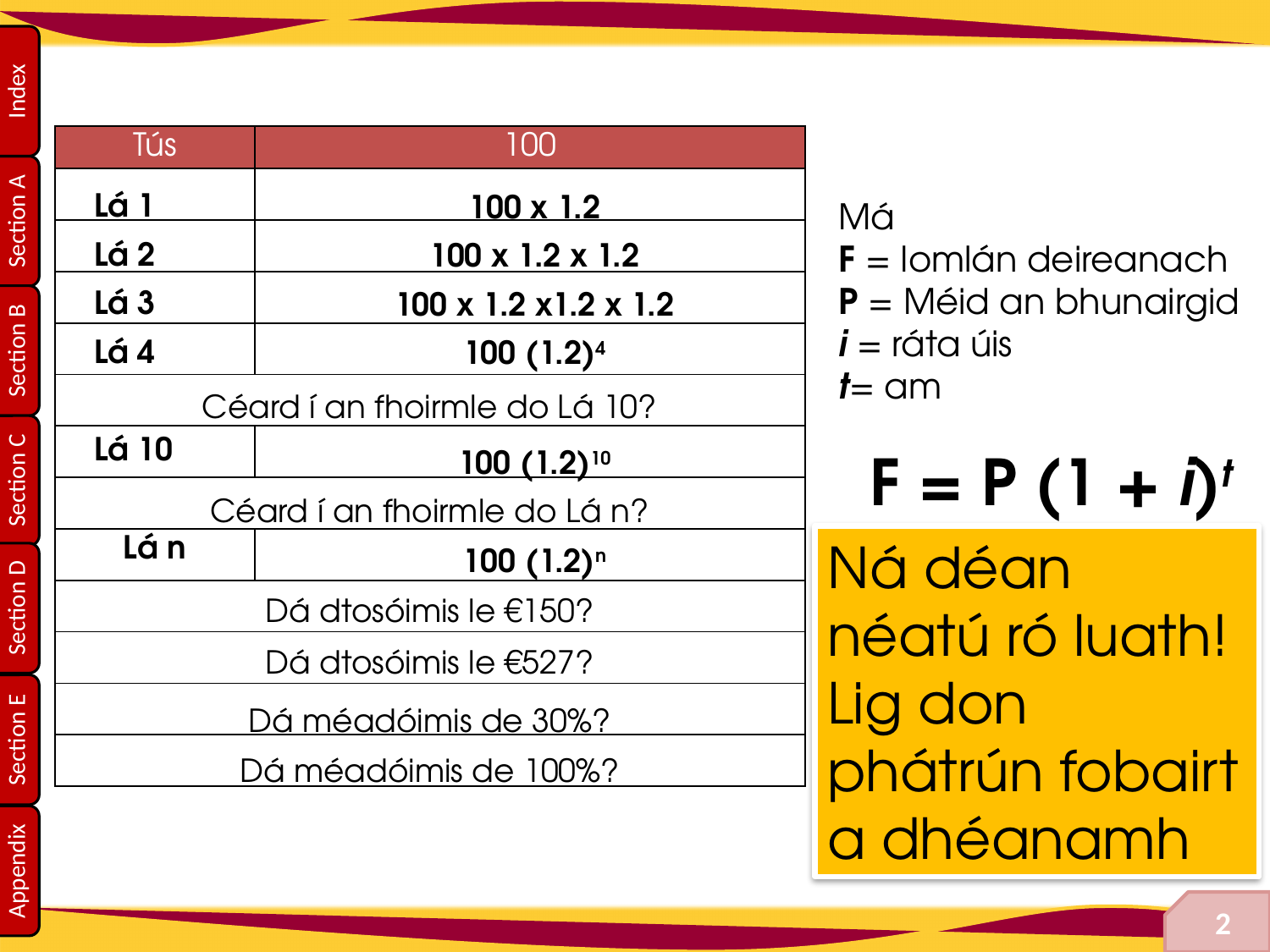

| Tús | 100 |
| --- | --- |
|  |  |
|  |  |
|  |  |
|  |  |
|  |  |
|  |  |
|  |  |
| Lá n |  |
|  |  |
|  |  |
|  |  |
|  |  |
Lá 1
Lá 2
Lá 3
Lá 4

Lá 10

100 x 1.2
100 x 1.2 x 1.2
100 x 1.2 x1.2 x 1.2
100 (1.2)4

100 (1.2)10

100 (1.2)n
Má
F = Iomlán deireanach
P = Méid an bhunairgid
i = ráta úis
t= am
Céard í an fhoirmle do Lá 10?
F = P (1 + i)t
Céard í an fhoirmle do Lá n?
Ná déan néatú ró luath!
Lig don phátrún fobairt a dhéanamh
Dá dtosóimis le €150?
Dá dtosóimis le €527?
Dá méadóimis de 30%?
Dá méadóimis de 100%?
14
2